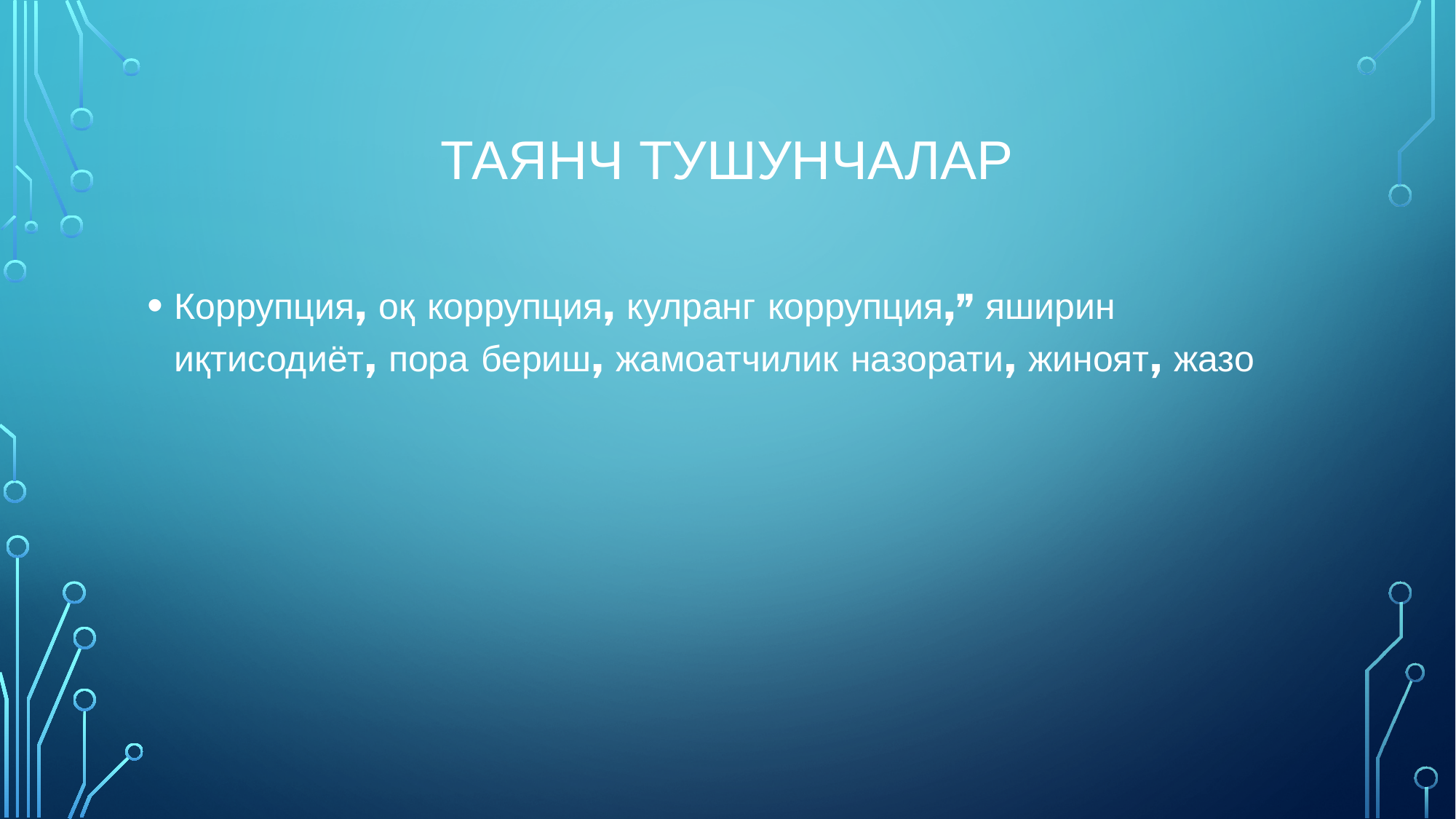

# ТАЯНЧ ТУШУНЧАЛАР
Коррупция, оқ коррупция, кулранг коррупция,” яширин иқтисодиёт, пора бериш, жамоатчилик назорати, жиноят, жазо